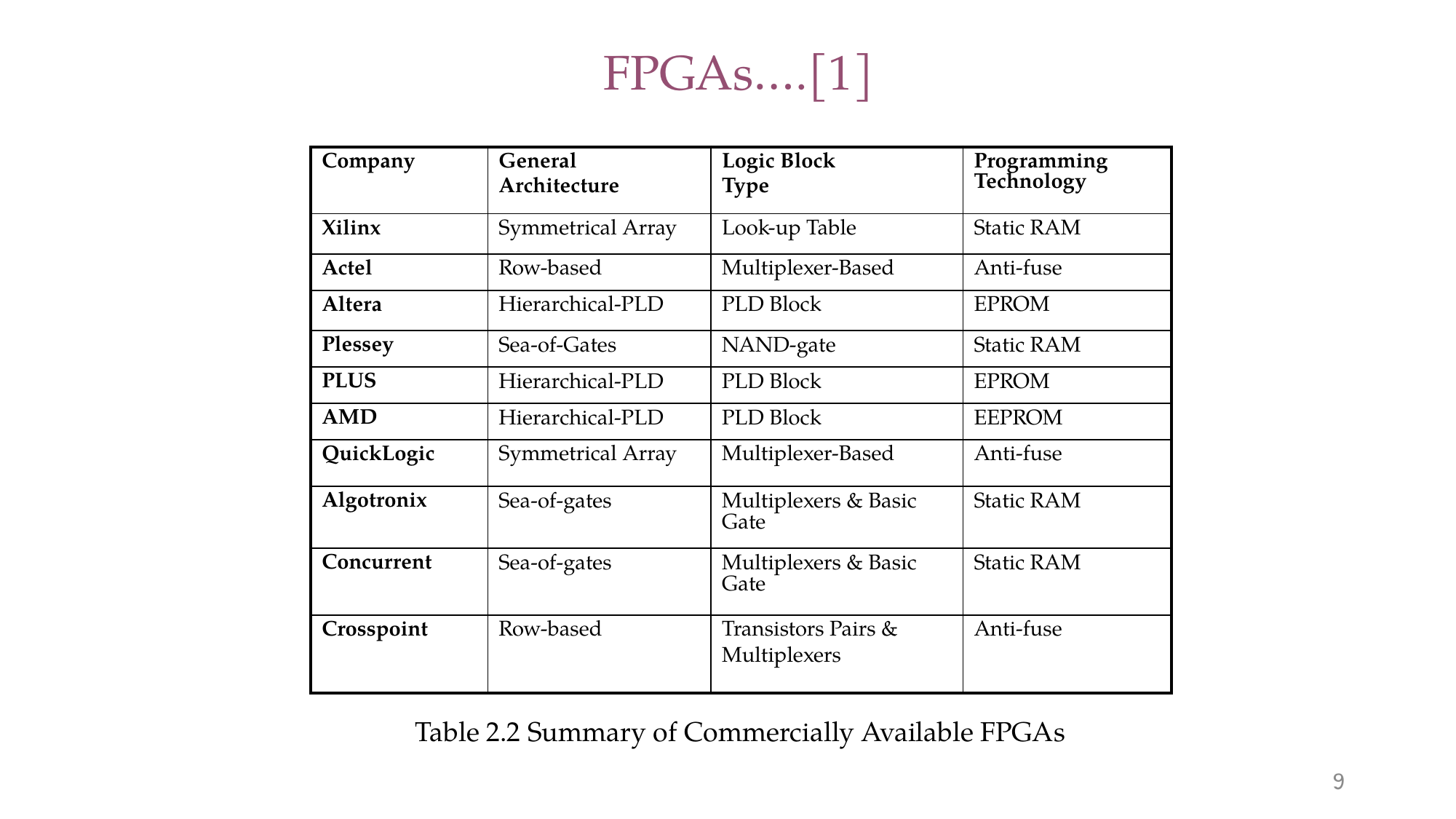

FPGAs….[1]
| Company | General Architecture | Logic Block Type | Programming Technology |
| --- | --- | --- | --- |
| Xilinx | Symmetrical Array | Look-up Table | Static RAM |
| Actel | Row-based | Multiplexer-Based | Anti-fuse |
| Altera | Hierarchical-PLD | PLD Block | EPROM |
| Plessey | Sea-of-Gates | NAND-gate | Static RAM |
| PLUS | Hierarchical-PLD | PLD Block | EPROM |
| AMD | Hierarchical-PLD | PLD Block | EEPROM |
| QuickLogic | Symmetrical Array | Multiplexer-Based | Anti-fuse |
| Algotronix | Sea-of-gates | Multiplexers & Basic Gate | Static RAM |
| Concurrent | Sea-of-gates | Multiplexers & Basic Gate | Static RAM |
| Crosspoint | Row-based | Transistors Pairs & Multiplexers | Anti-fuse |
Table 2.2 Summary of Commercially Available FPGAs
9